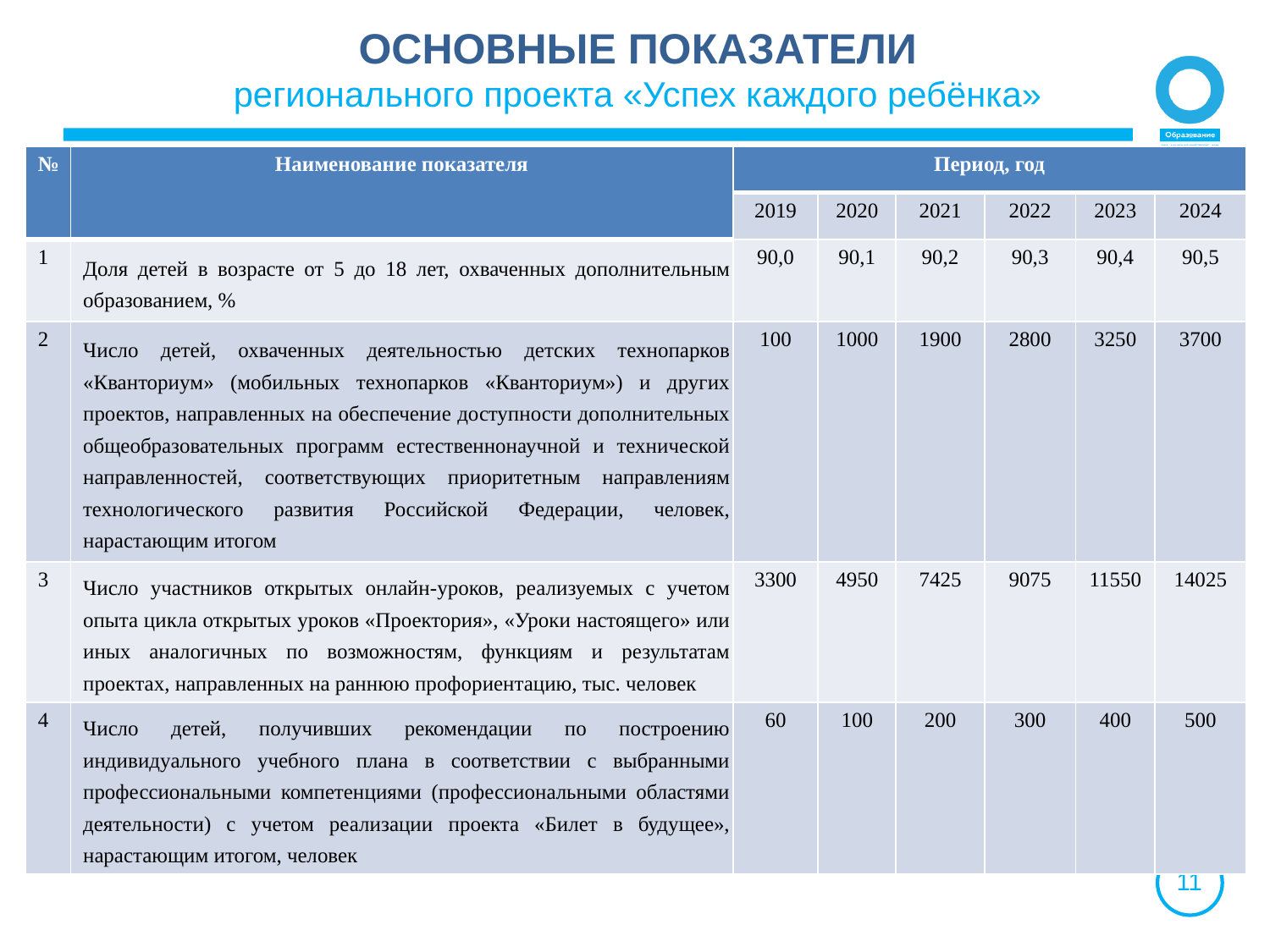

ОСНОВНЫЕ ПОКАЗАТЕЛИ
регионального проекта «Успех каждого ребёнка»

| № | Наименование показателя | Период, год |  |  |  |  |  |
| --- | --- | --- | --- | --- | --- | --- | --- |
|  |  | 2019 | 2020 | 2021 | 2022 | 2023 | 2024 |
| 1 | Доля детей в возрасте от 5 до 18 лет, охваченных дополнительным образованием, % | 90,0 | 90,1 | 90,2 | 90,3 | 90,4 | 90,5 |
| 2 | Число детей, охваченных деятельностью детских технопарков «Кванториум» (мобильных технопарков «Кванториум») и других проектов, направленных на обеспечение доступности дополнительных общеобразовательных программ естественнонаучной и технической направленностей, соответствующих приоритетным направлениям технологического развития Российской Федерации, человек, нарастающим итогом | 100 | 1000 | 1900 | 2800 | 3250 | 3700 |
| 3 | Число участников открытых онлайн-уроков, реализуемых с учетом опыта цикла открытых уроков «Проектория», «Уроки настоящего» или иных аналогичных по возможностям, функциям и результатам проектах, направленных на раннюю профориентацию, тыс. человек | 3300 | 4950 | 7425 | 9075 | 11550 | 14025 |
| 4 | Число детей, получивших рекомендации по построению индивидуального учебного плана в соответствии с выбранными профессиональными компетенциями (профессиональными областями деятельности) с учетом реализации проекта «Билет в будущее», нарастающим итогом, человек | 60 | 100 | 200 | 300 | 400 | 500 |